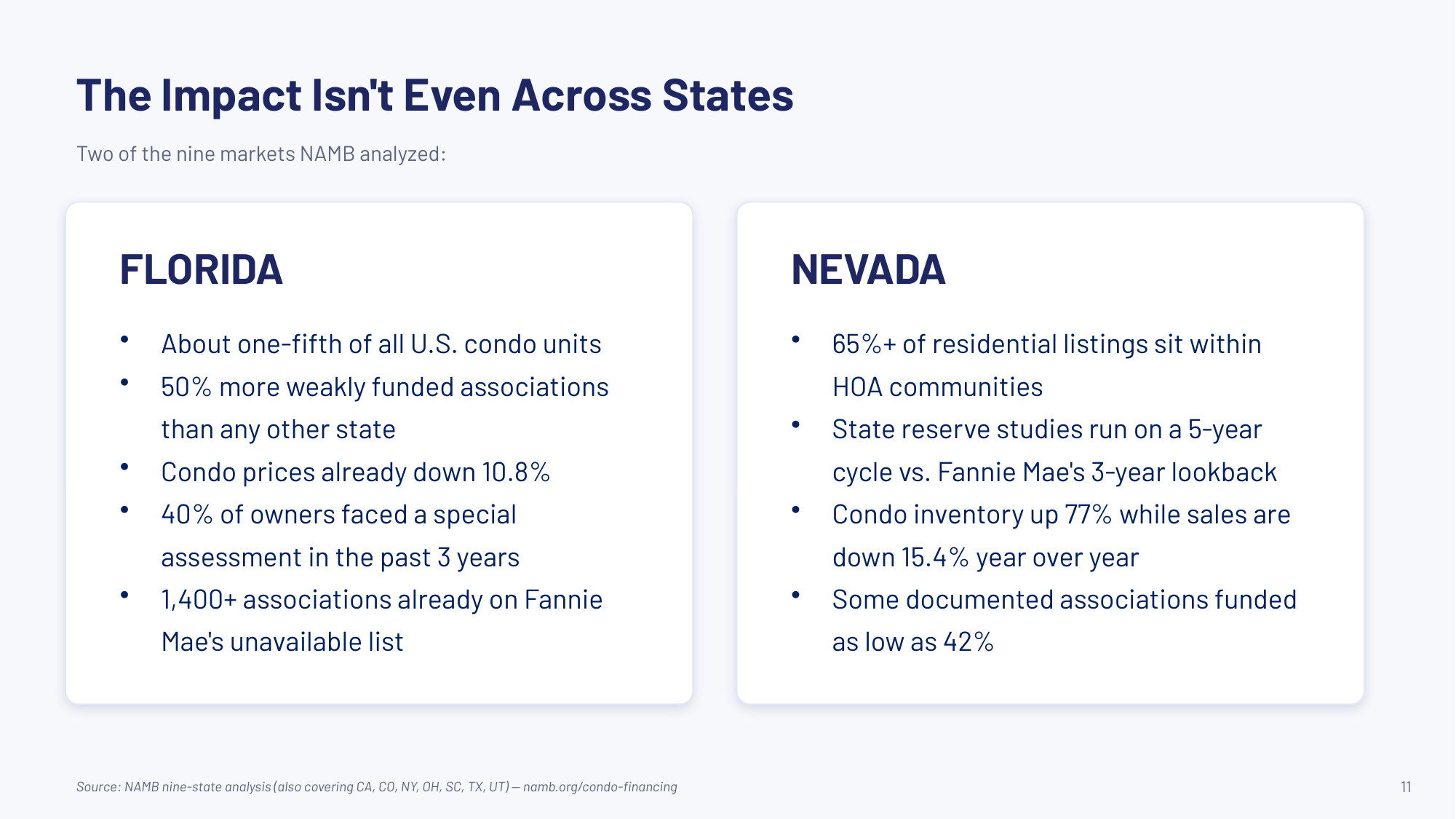

The Impact Isn't Even Across States
Two of the nine markets NAMB analyzed:

FLORIDA
NEVADA
About one-fifth of all U.S. condo units
50% more weakly funded associations than any other state
Condo prices already down 10.8%
40% of owners faced a special assessment in the past 3 years
1,400+ associations already on Fannie Mae's unavailable list
65%+ of residential listings sit within HOA communities
State reserve studies run on a 5-year cycle vs. Fannie Mae's 3-year lookback
Condo inventory up 77% while sales are down 15.4% year over year
Some documented associations funded as low as 42%
Source: NAMB nine-state analysis (also covering CA, CO, NY, OH, SC, TX, UT) — namb.org/condo-financing
11